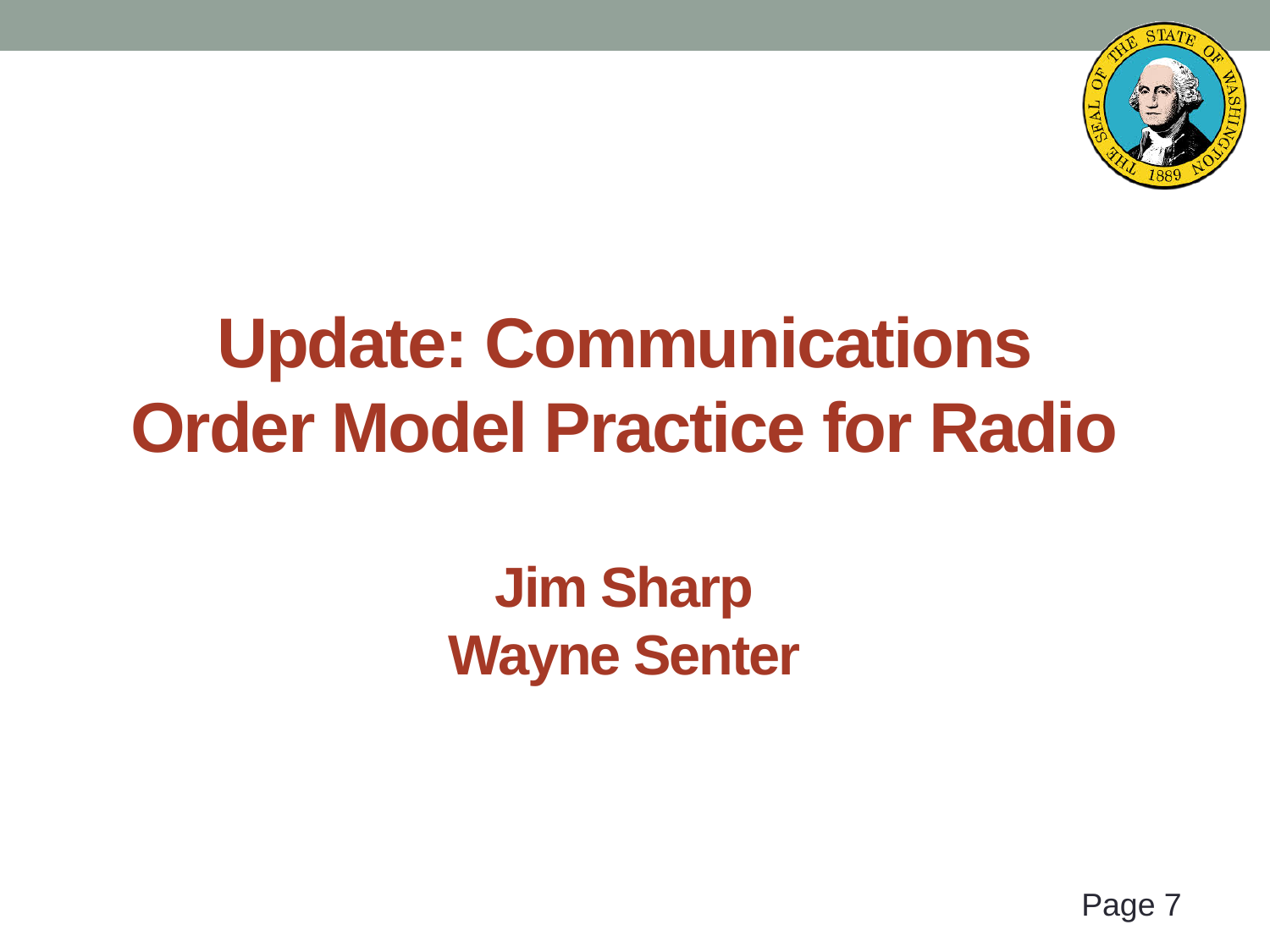

# Update: Communications Order Model Practice for Radio Jim Sharp Wayne Senter